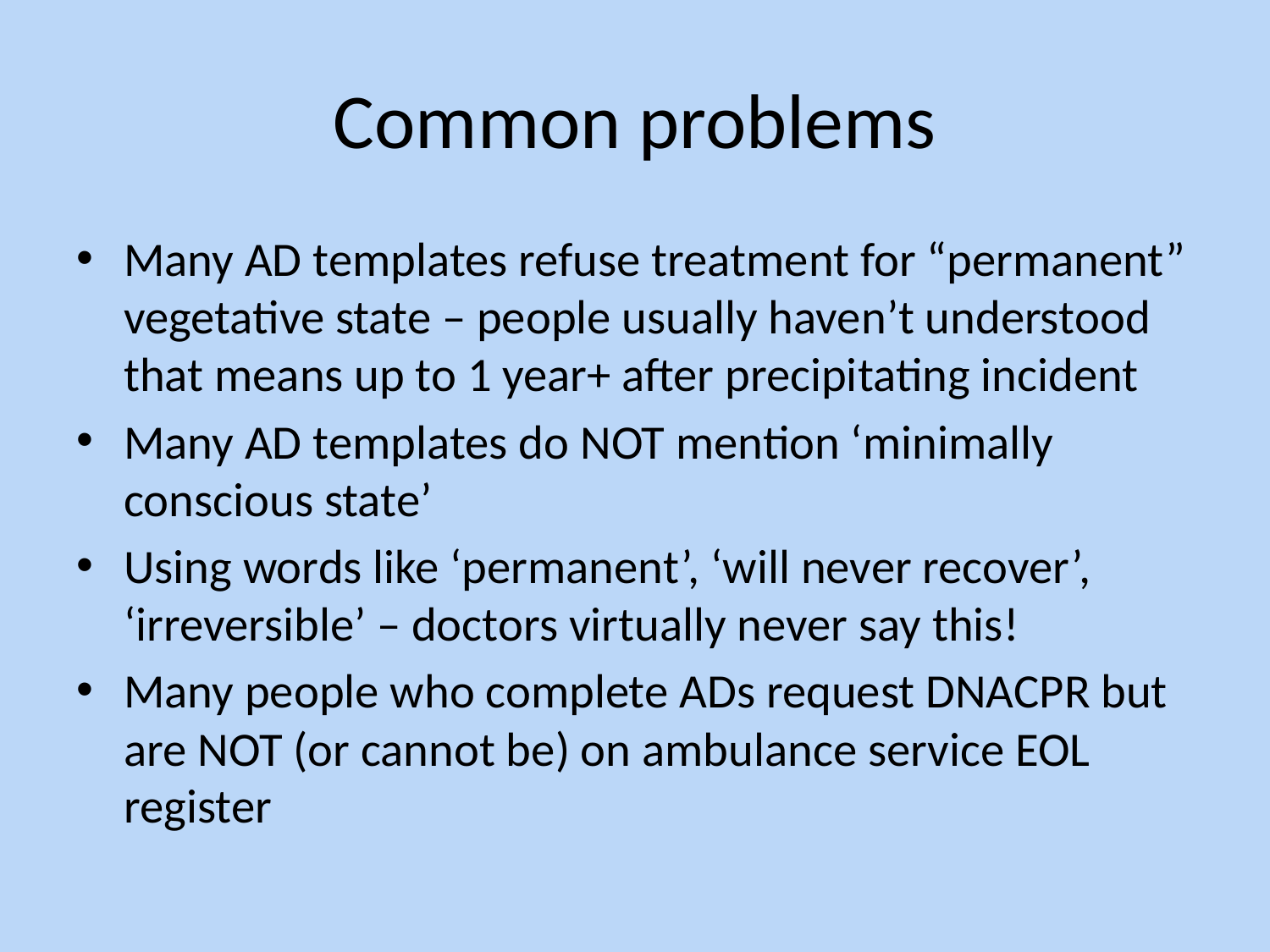

# Common problems
Many AD templates refuse treatment for “permanent” vegetative state – people usually haven’t understood that means up to 1 year+ after precipitating incident
Many AD templates do NOT mention ‘minimally conscious state’
Using words like ‘permanent’, ‘will never recover’, ‘irreversible’ – doctors virtually never say this!
Many people who complete ADs request DNACPR but are NOT (or cannot be) on ambulance service EOL register